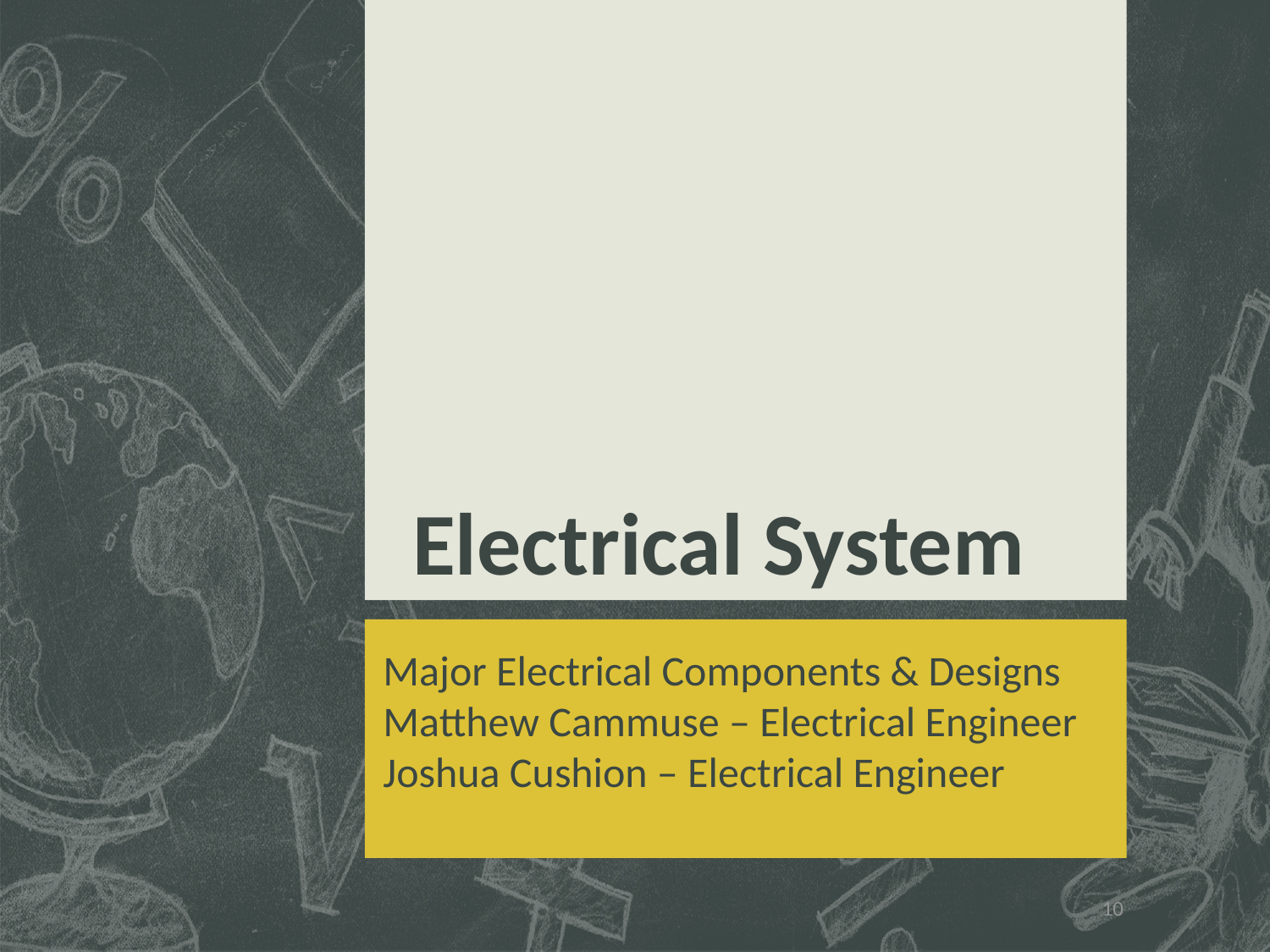

# Electrical System
Major Electrical Components & Designs
Matthew Cammuse – Electrical Engineer
Joshua Cushion – Electrical Engineer
10